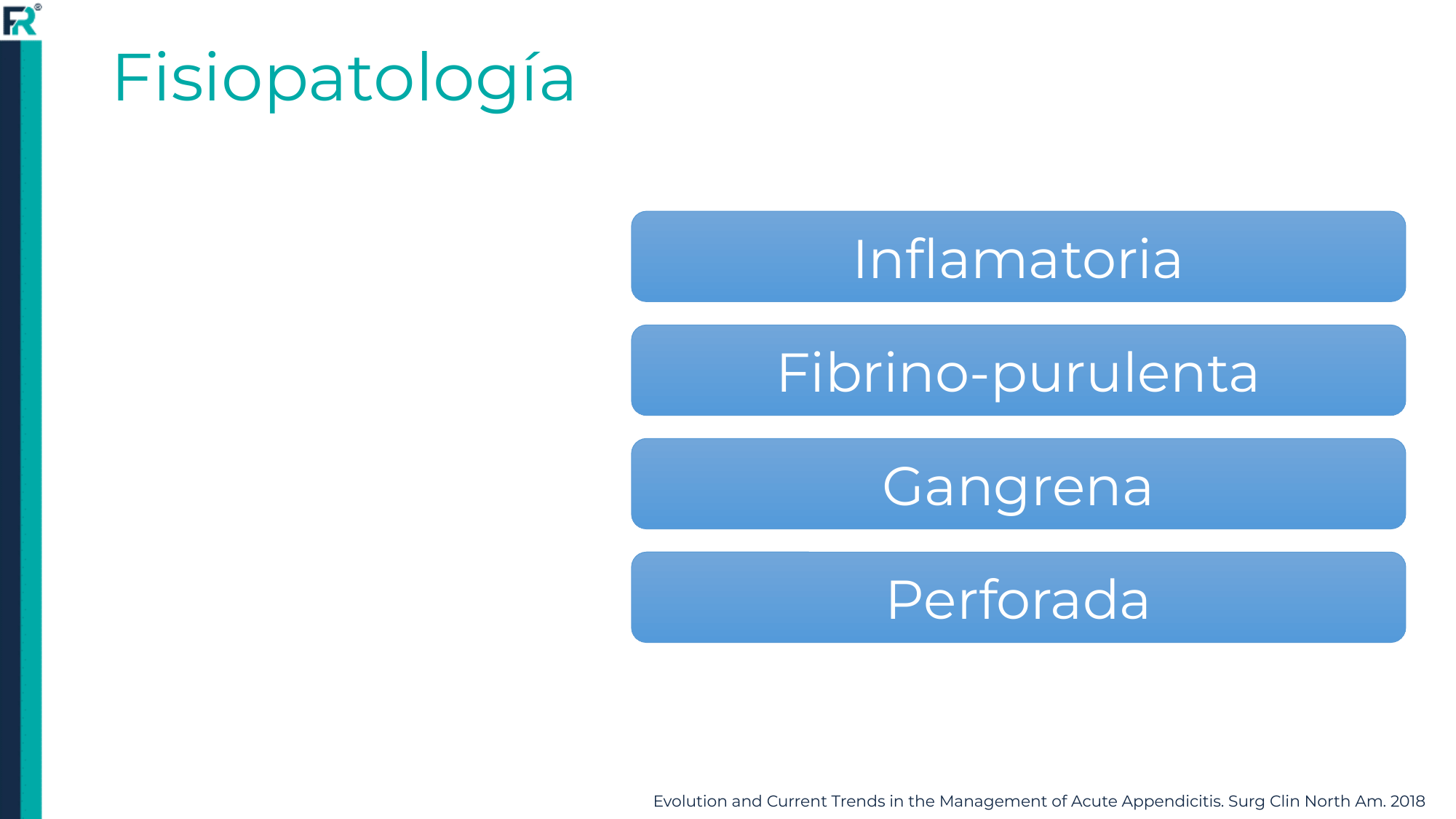

# Fisiopatología
Inflamatoria
Fibrino-purulenta
Gangrena
Perforada
Evolution and Current Trends in the Management of Acute Appendicitis. Surg Clin North Am. 2018